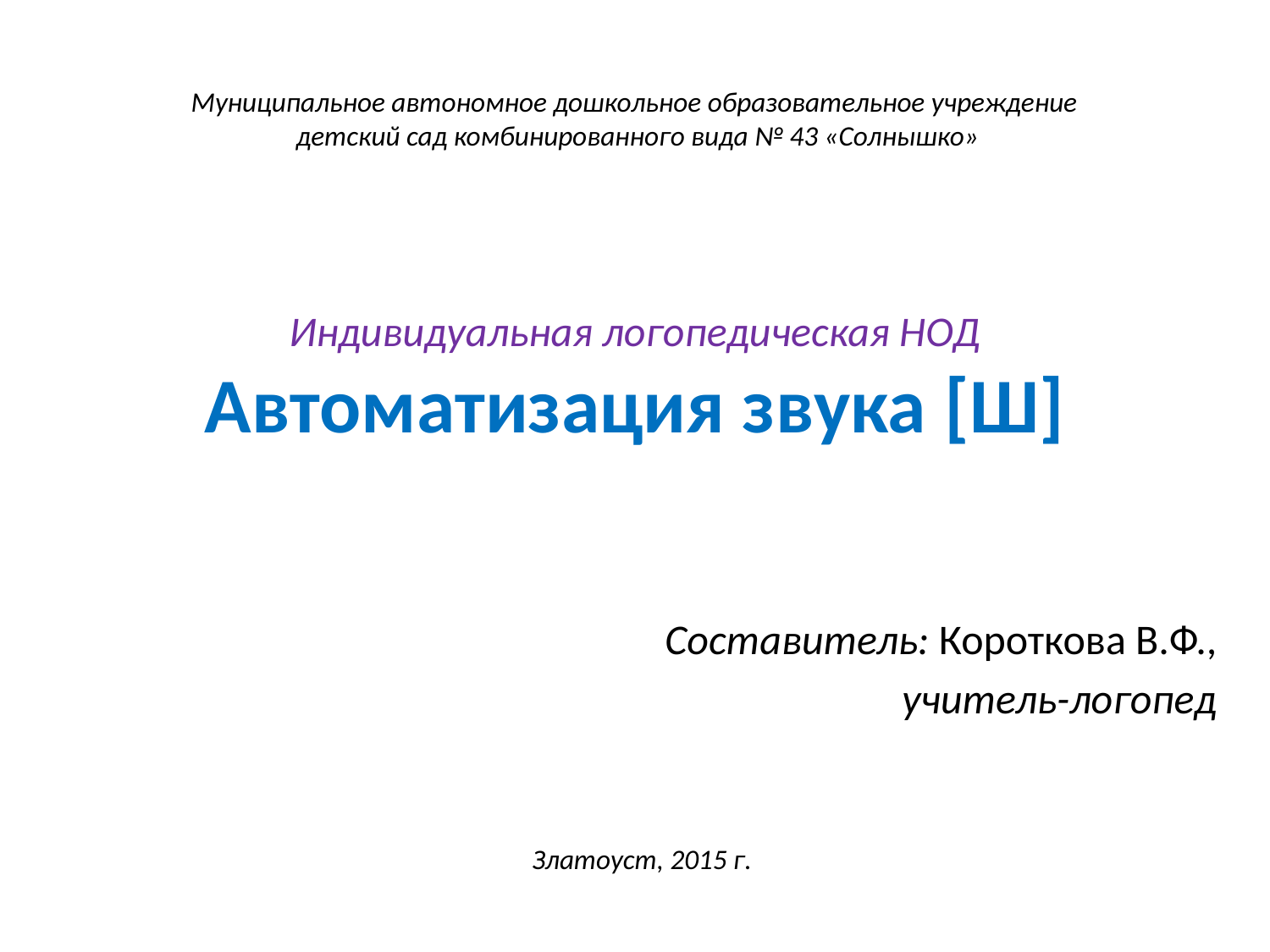

# Муниципальное автономное дошкольное образовательное учреждение детский сад комбинированного вида № 43 «Солнышко» Индивидуальная логопедическая НОД Автоматизация звука [Ш]
Составитель: Короткова В.Ф.,
учитель-логопед

Златоуст, 2015 г.